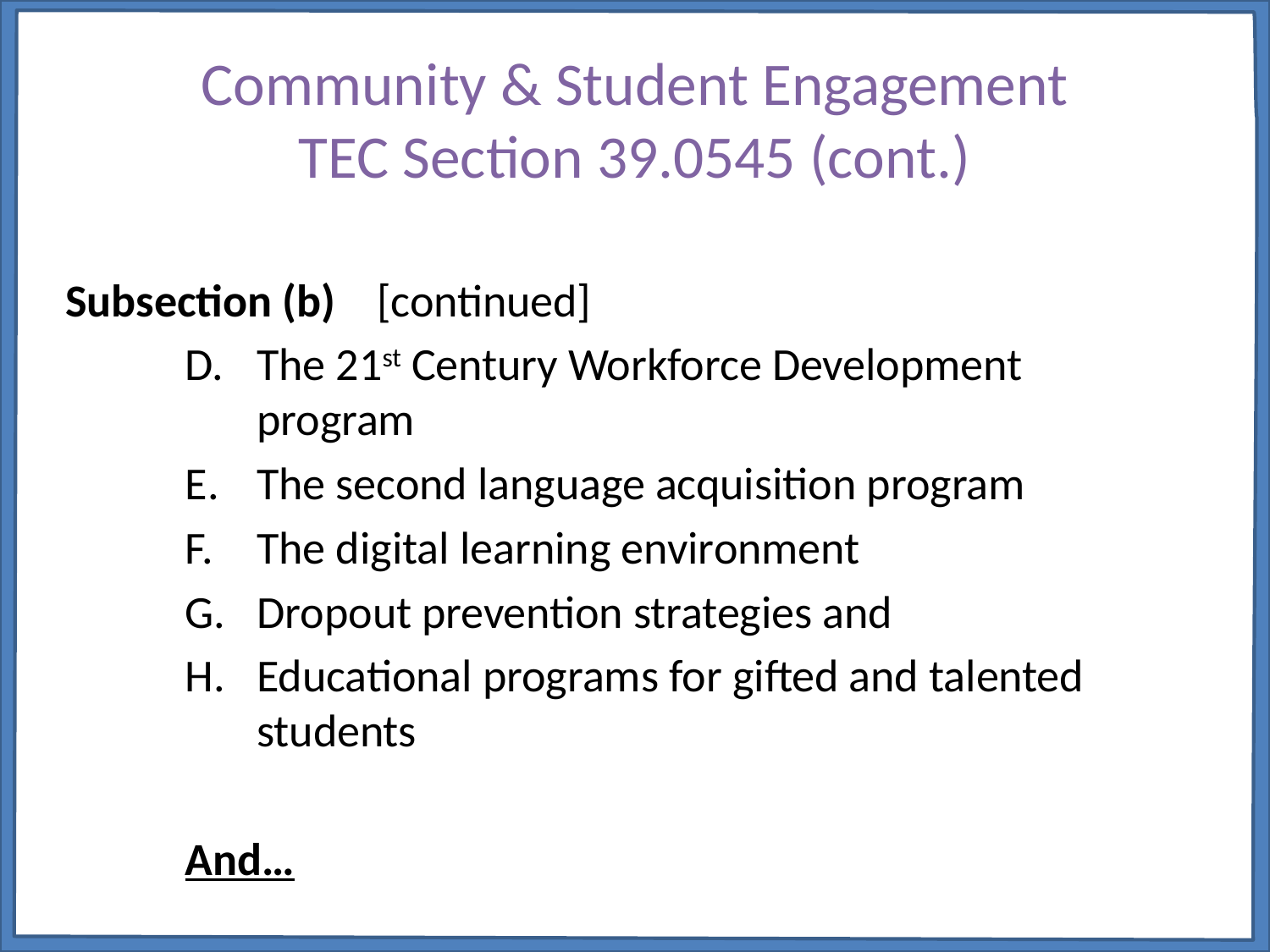

# Community & Student Engagement TEC Section 39.0545 (cont.)
Subsection (b)    [continued]
The 21st Century Workforce Development program
The second language acquisition program
The digital learning environment
Dropout prevention strategies and
Educational programs for gifted and talented students

And…